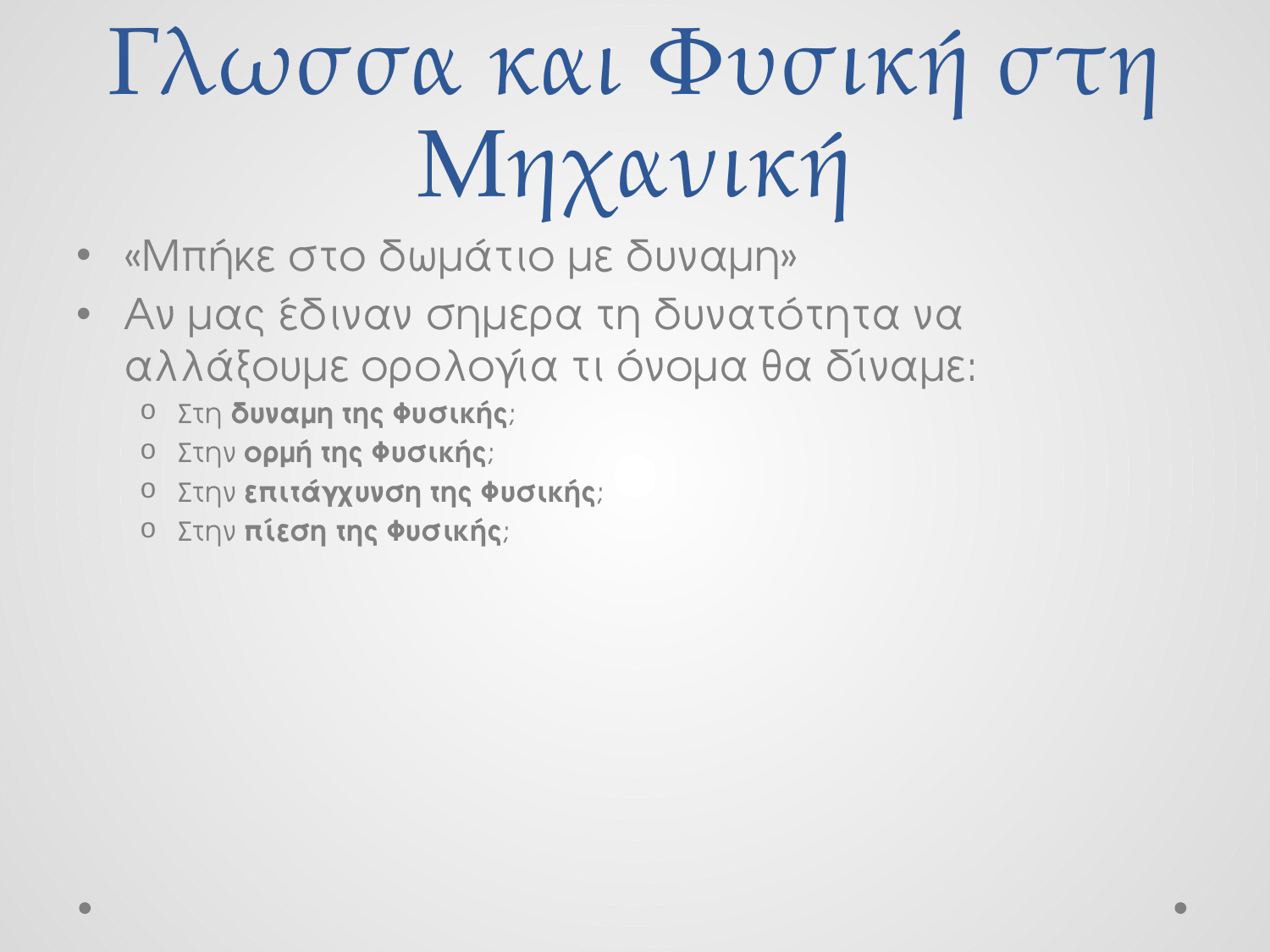

# Γλωσσα και Φυσική στη Μηχανική
«Μπήκε στο δωμάτιο με δυναμη»
Αν μας έδιναν σημερα τη δυνατότητα να αλλάξουμε ορολογία τι όνομα θα δίναμε:
Στη δυναμη της Φυσικής;
Στην ορμή της Φυσικής;
Στην επιτάγχυνση της Φυσικής;
Στην πίεση της Φυσικής;